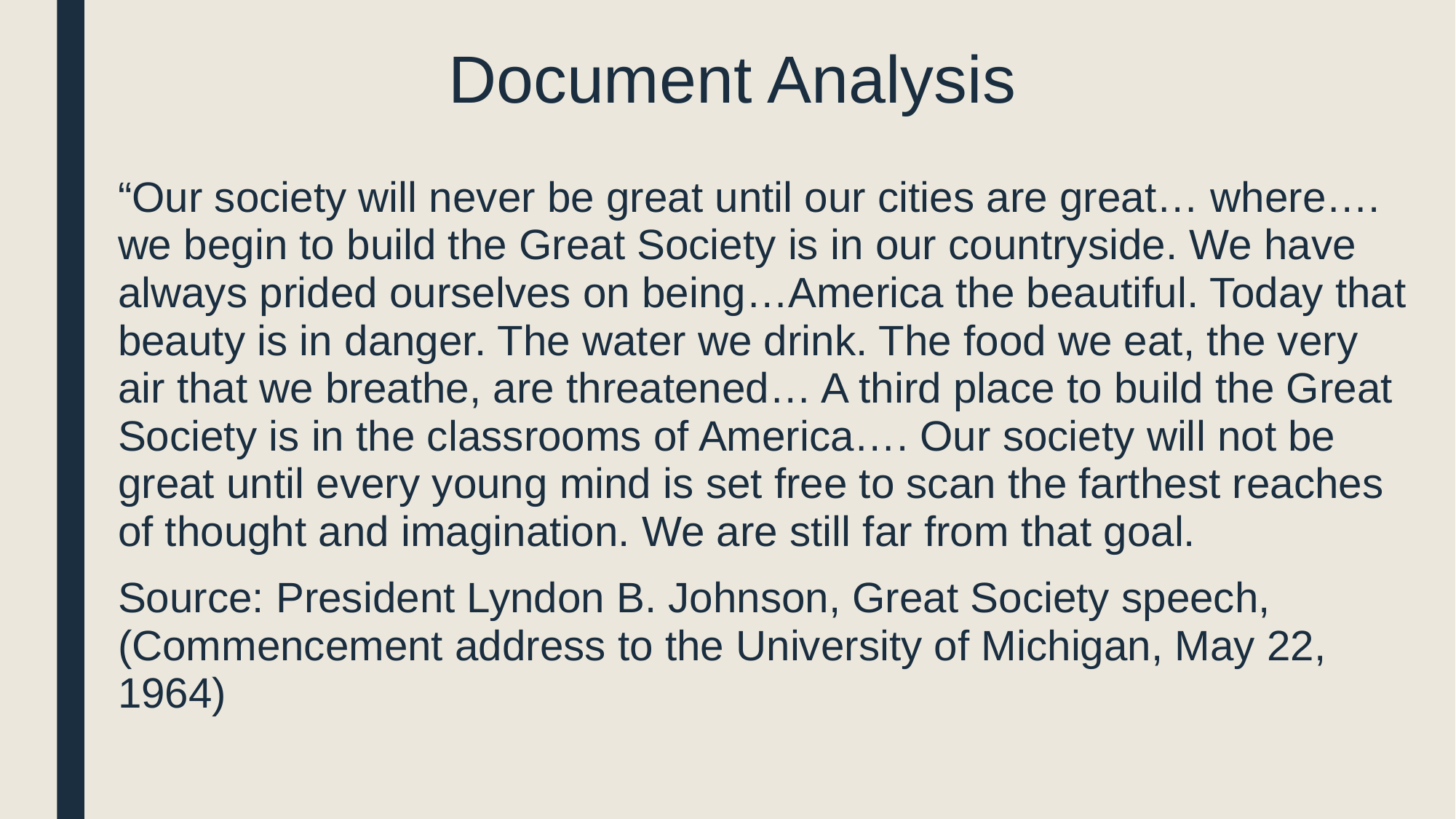

# Document Analysis
“Our society will never be great until our cities are great… where…. we begin to build the Great Society is in our countryside. We have always prided ourselves on being…America the beautiful. Today that beauty is in danger. The water we drink. The food we eat, the very air that we breathe, are threatened… A third place to build the Great Society is in the classrooms of America…. Our society will not be great until every young mind is set free to scan the farthest reaches of thought and imagination. We are still far from that goal.
Source: President Lyndon B. Johnson, Great Society speech, (Commencement address to the University of Michigan, May 22, 1964)